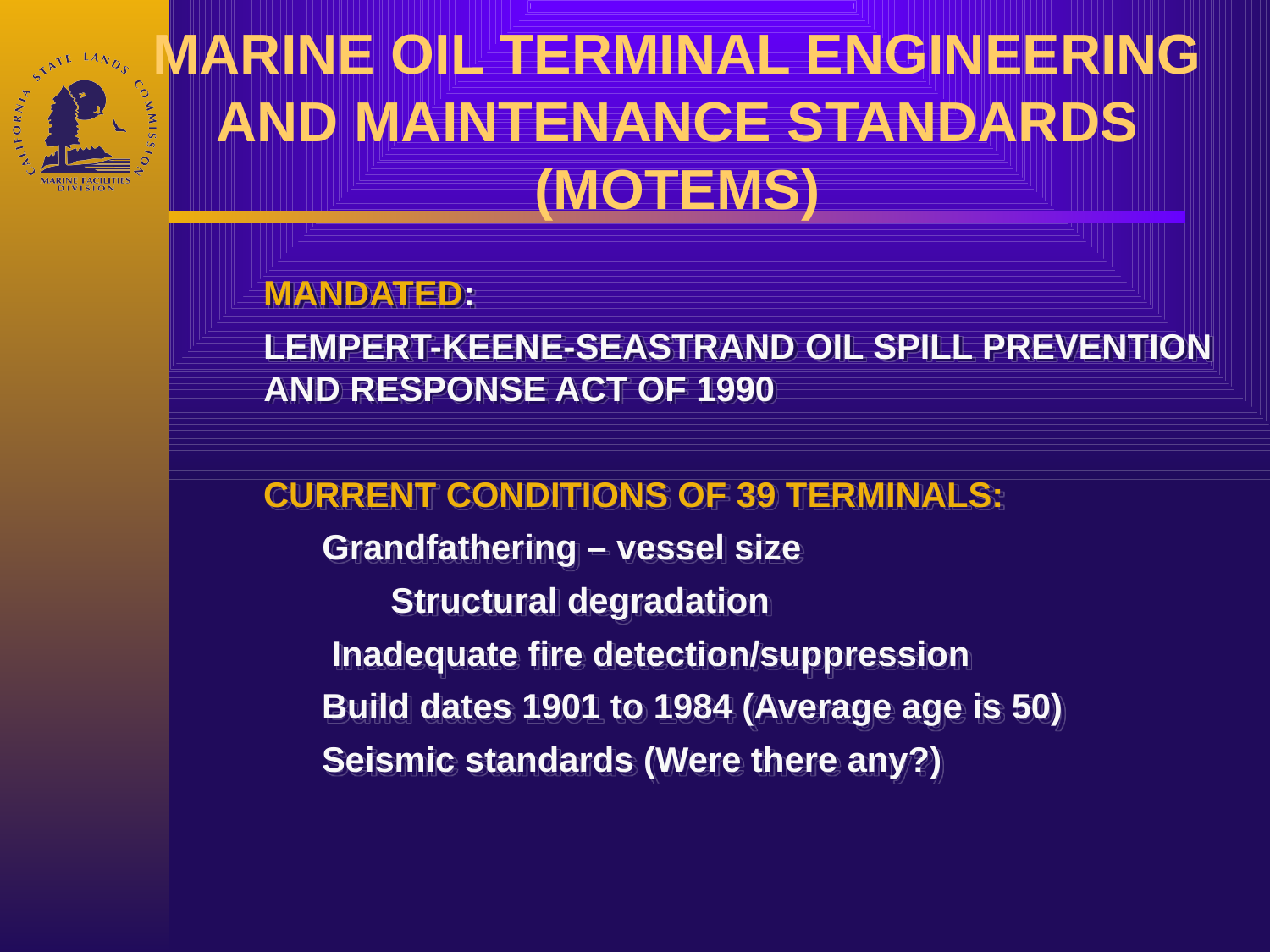

MARINE OIL TERMINAL ENGINEERING AND MAINTENANCE STANDARDS (MOTEMS)
    MANDATED:
    LEMPERT-KEENE-SEASTRAND OIL SPILL PREVENTION AND RESPONSE ACT OF 1990

    CURRENT CONDITIONS OF 39 TERMINALS:
	      Grandfathering – vessel size
		Structural degradation
           Inadequate fire detection/suppression
          Build dates 1901 to 1984 (Average age is 50)
          Seismic standards (Were there any?)